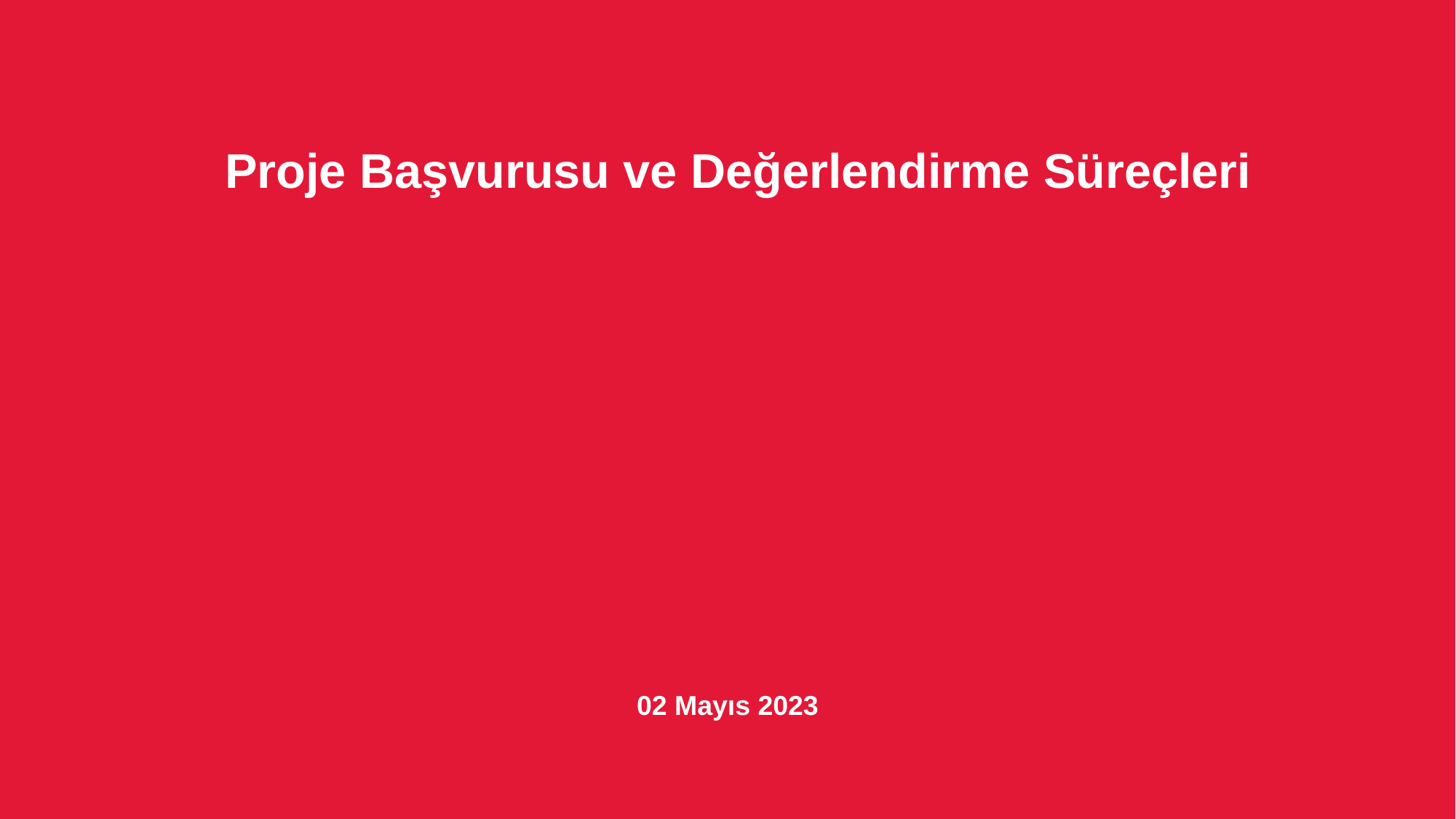

# Proje Başvurusu ve Değerlendirme Süreçleri
02 Mayıs 2023